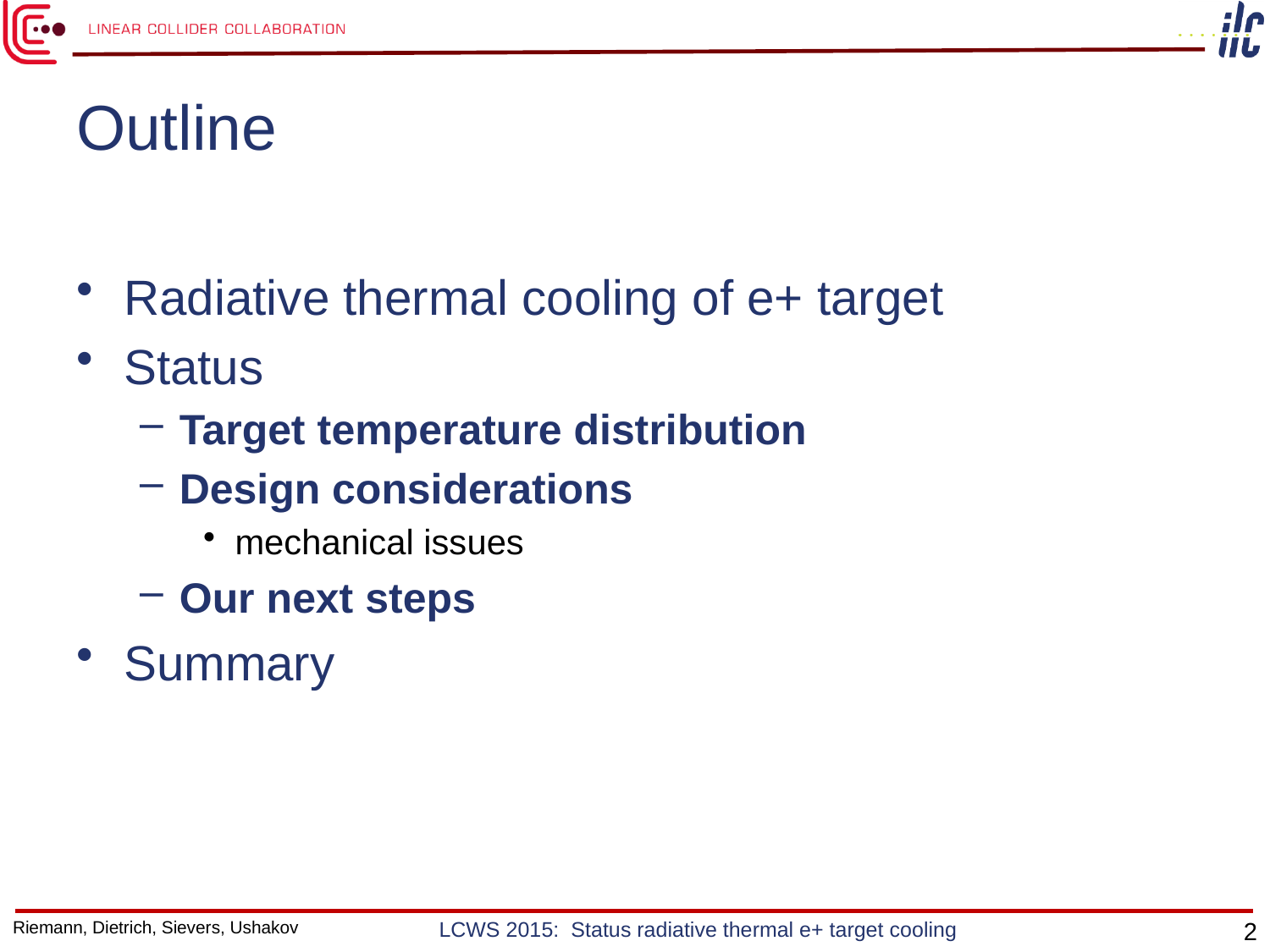

# Outline

Radiative thermal cooling of e+ target
Status
Target temperature distribution
Design considerations
mechanical issues
Our next steps
Summary

Riemann, Dietrich, Sievers, Ushakov
LCWS 2015:  Status radiative thermal e+ target cooling
2